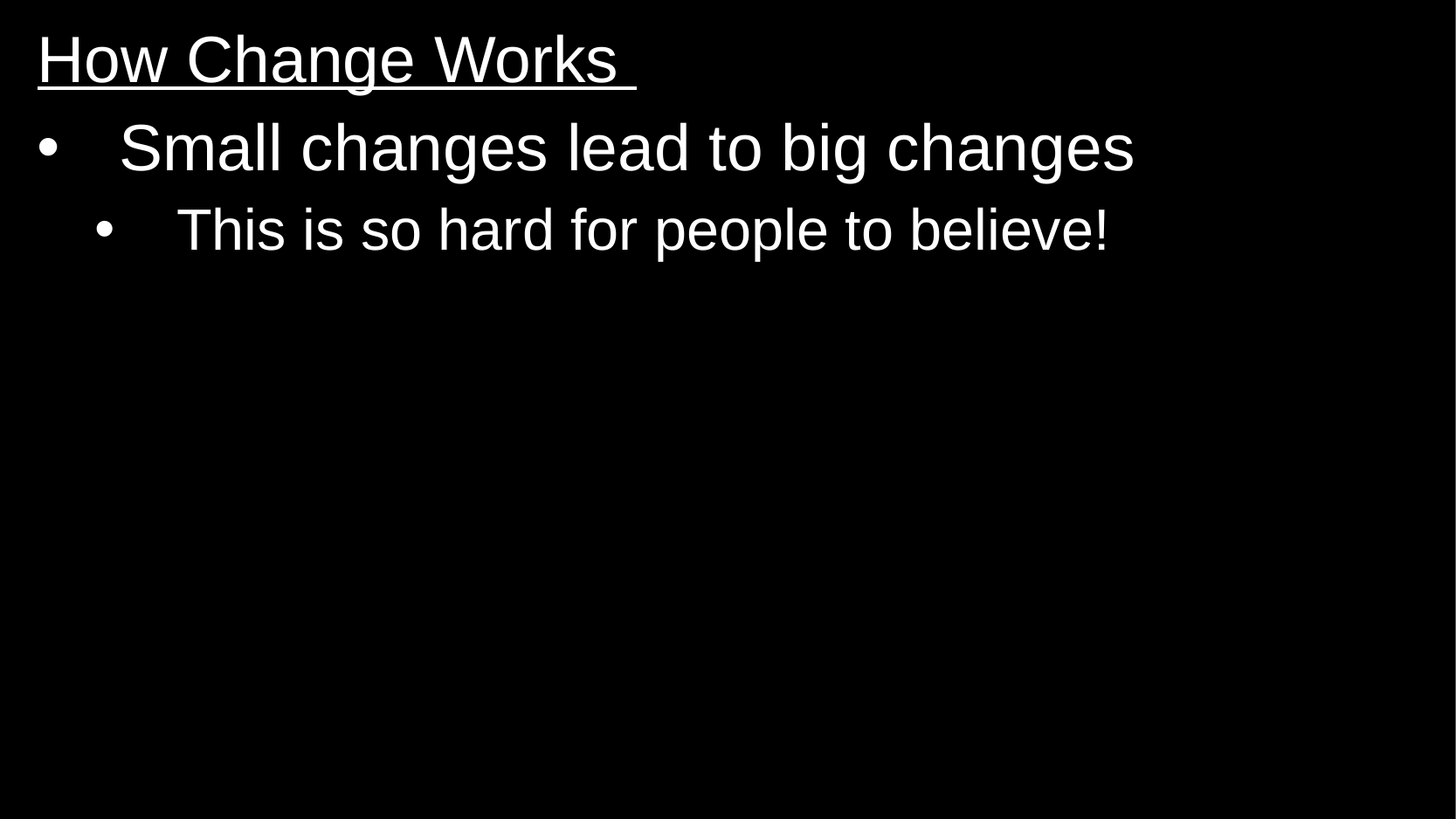

How Change Works
Small changes lead to big changes
This is so hard for people to believe!
#